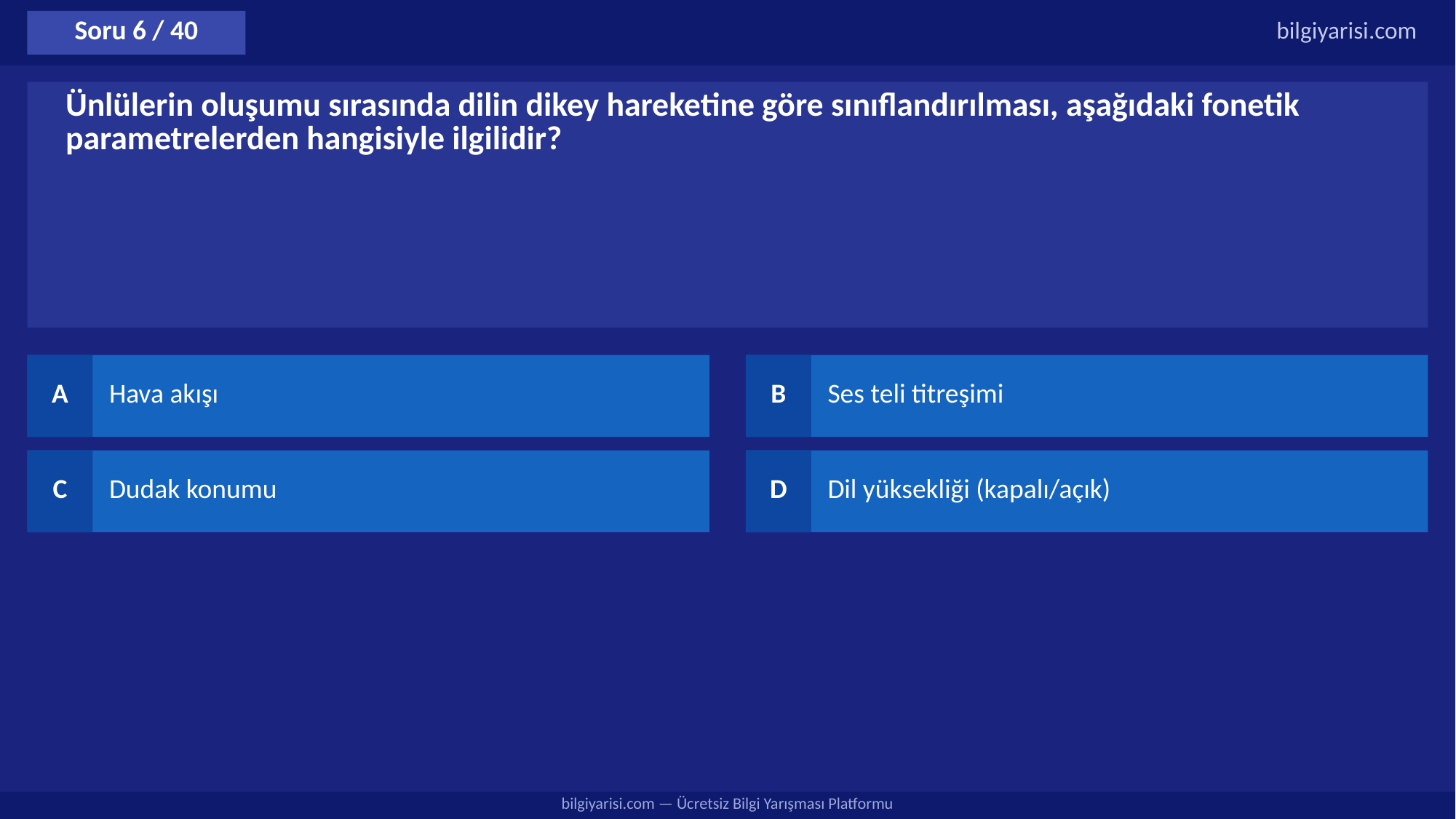

Soru 6 / 40
bilgiyarisi.com

Ünlülerin oluşumu sırasında dilin dikey hareketine göre sınıflandırılması, aşağıdaki fonetik parametrelerden hangisiyle ilgilidir?

A
Hava akışı

B
Ses teli titreşimi

C
Dudak konumu

D
Dil yüksekliği (kapalı/açık)
bilgiyarisi.com — Ücretsiz Bilgi Yarışması Platformu